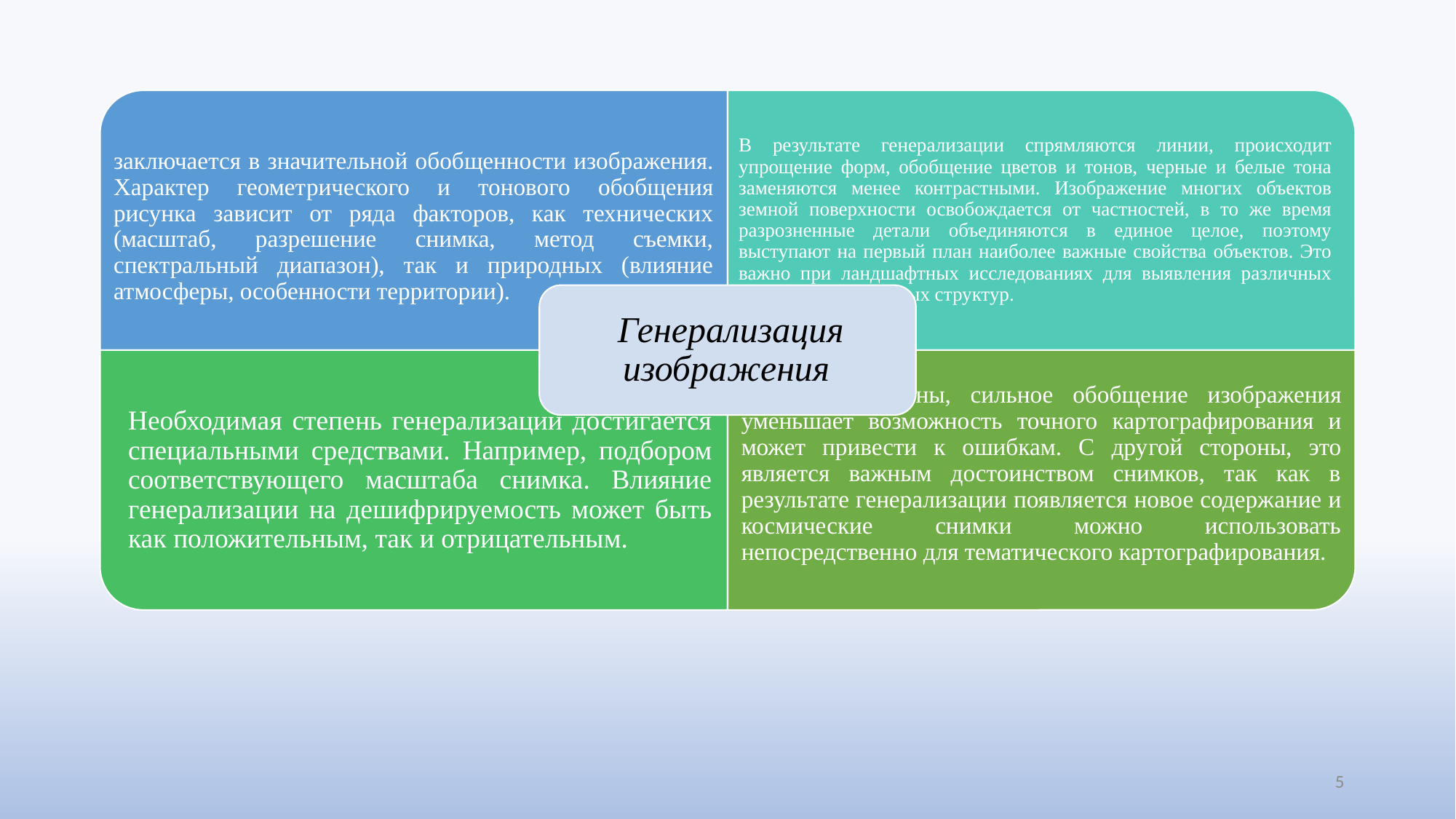

заключается в значи­тельной обобщенности изображения. Характер геомет­рического и тонового обобщения рисунка зависит от ряда факторов, как технических (масштаб, разрешение снимка, метод съемки, спектральный диапазон), так и природных (влияние атмосферы, особенности терри­тории).
В результате генерализации спрямляются линии, происходит упрощение форм, обобщение цветов и то­нов, черные и белые тона заменяются менее контраст­ными. Изображение многих объектов земной поверхно­сти освобождается от частностей, в то же время разрозненные детали объединяются в единое целое, поэтому выступают на первый план наиболее важные свойства объектов. Это важно при ландшафтных ис­следованиях для выявления различных уровней ланд­шафтных структур.
Необходимая степень генерализации достигается специальными средствами. Например, подбором соответ­ствующего масштаба снимка. Влияние генерализации на дешифрируемость может быть как положительным, так и отрицательным.
С одной стороны, сильное обобще­ние изображения уменьшает возможность точного кар­тографирования и может привести к ошибкам. С дру­гой стороны, это является важным достоинством снимков, так как в результате генерализации появля­ется новое содержание и космические снимки можно использовать непосредственно для тематического кар­тографирования.
Генерализация изображения
5